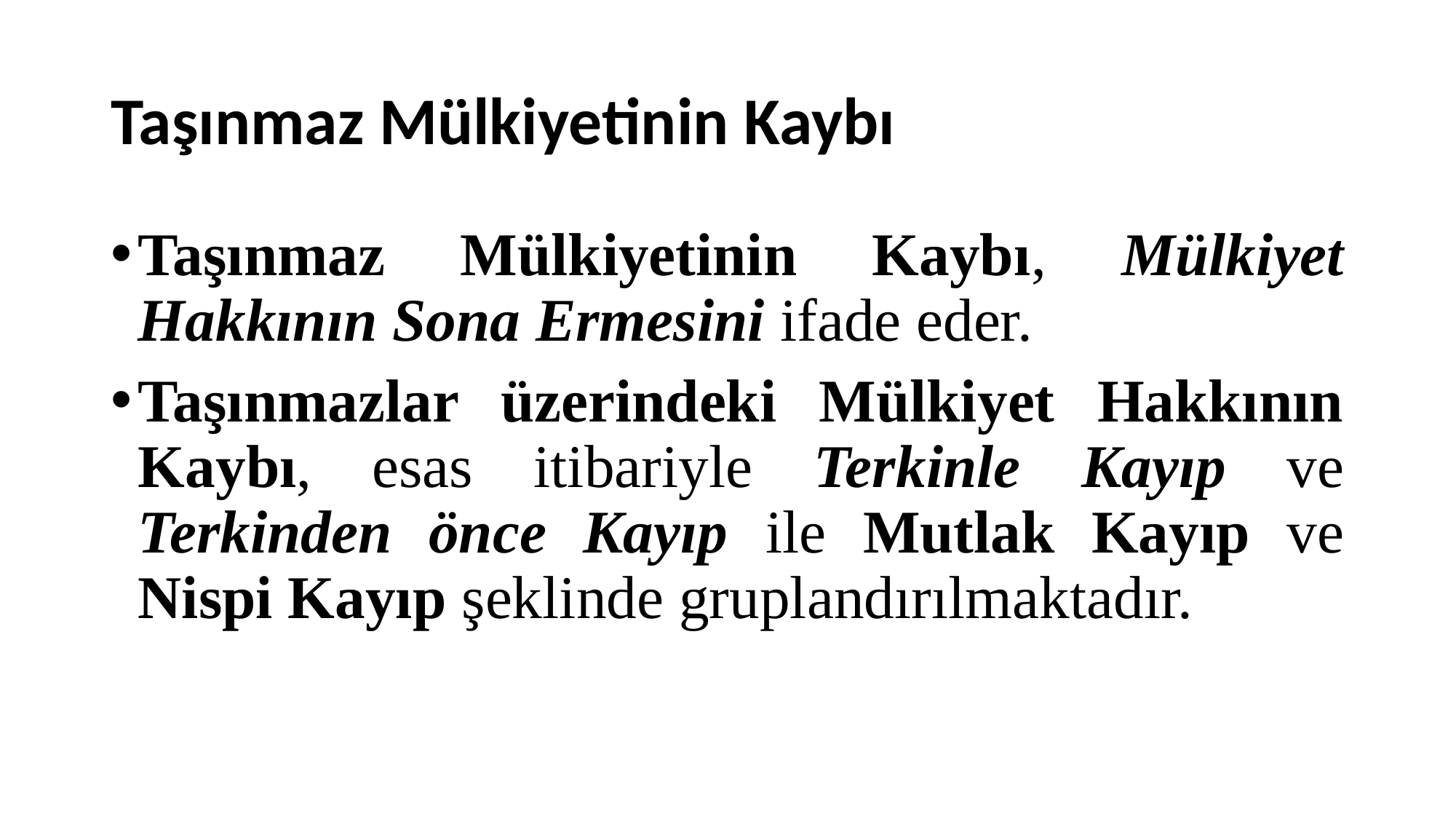

# Taşınmaz Mülkiyetinin Kaybı
Taşınmaz Mülkiyetinin Kaybı, Mülkiyet Hakkının Sona Ermesini ifade eder.
Taşınmazlar üzerindeki Mülkiyet Hakkının Kaybı, esas itibariyle Terkinle Kayıp ve Terkinden önce Kayıp ile Mutlak Kayıp ve Nispi Kayıp şeklinde gruplandırılmaktadır.